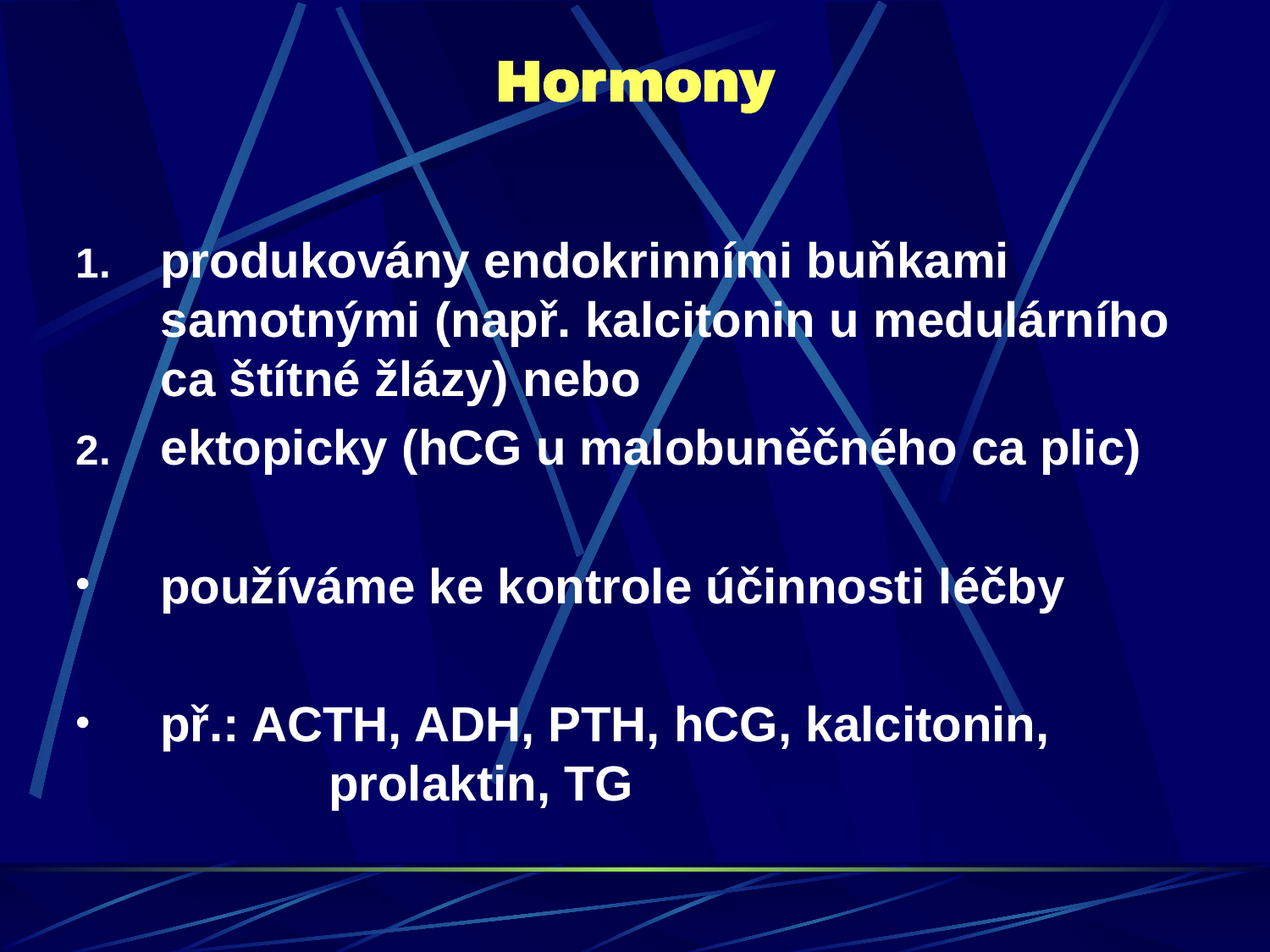

Hormony
produkovány endokrinními buňkami samotnými (např. kalcitonin u medulárního ca štítné žlázy) nebo
ektopicky (hCG u malobuněčného ca plic)

používáme ke kontrole účinnosti léčby

př.: ACTH, ADH, PTH, hCG, kalcitonin, 		   prolaktin, TG